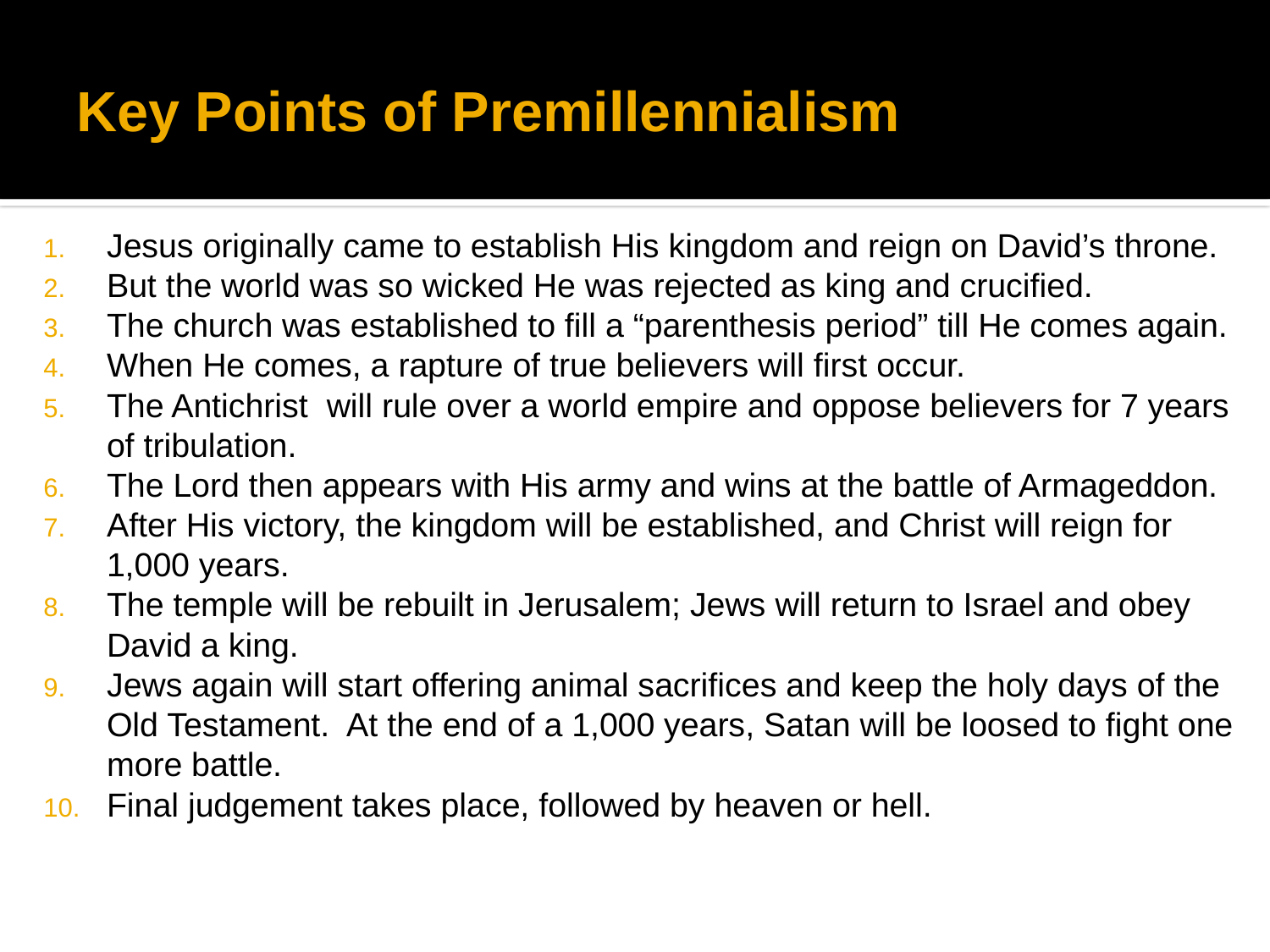

# Key Points of Premillennialism
Jesus originally came to establish His kingdom and reign on David’s throne.
But the world was so wicked He was rejected as king and crucified.
The church was established to fill a “parenthesis period” till He comes again.
When He comes, a rapture of true believers will first occur.
The Antichrist  will rule over a world empire and oppose believers for 7 years of tribulation.
The Lord then appears with His army and wins at the battle of Armageddon.
After His victory, the kingdom will be established, and Christ will reign for 1,000 years.
The temple will be rebuilt in Jerusalem; Jews will return to Israel and obey David a king.
Jews again will start offering animal sacrifices and keep the holy days of the Old Testament.  At the end of a 1,000 years, Satan will be loosed to fight one more battle.
Final judgement takes place, followed by heaven or hell.